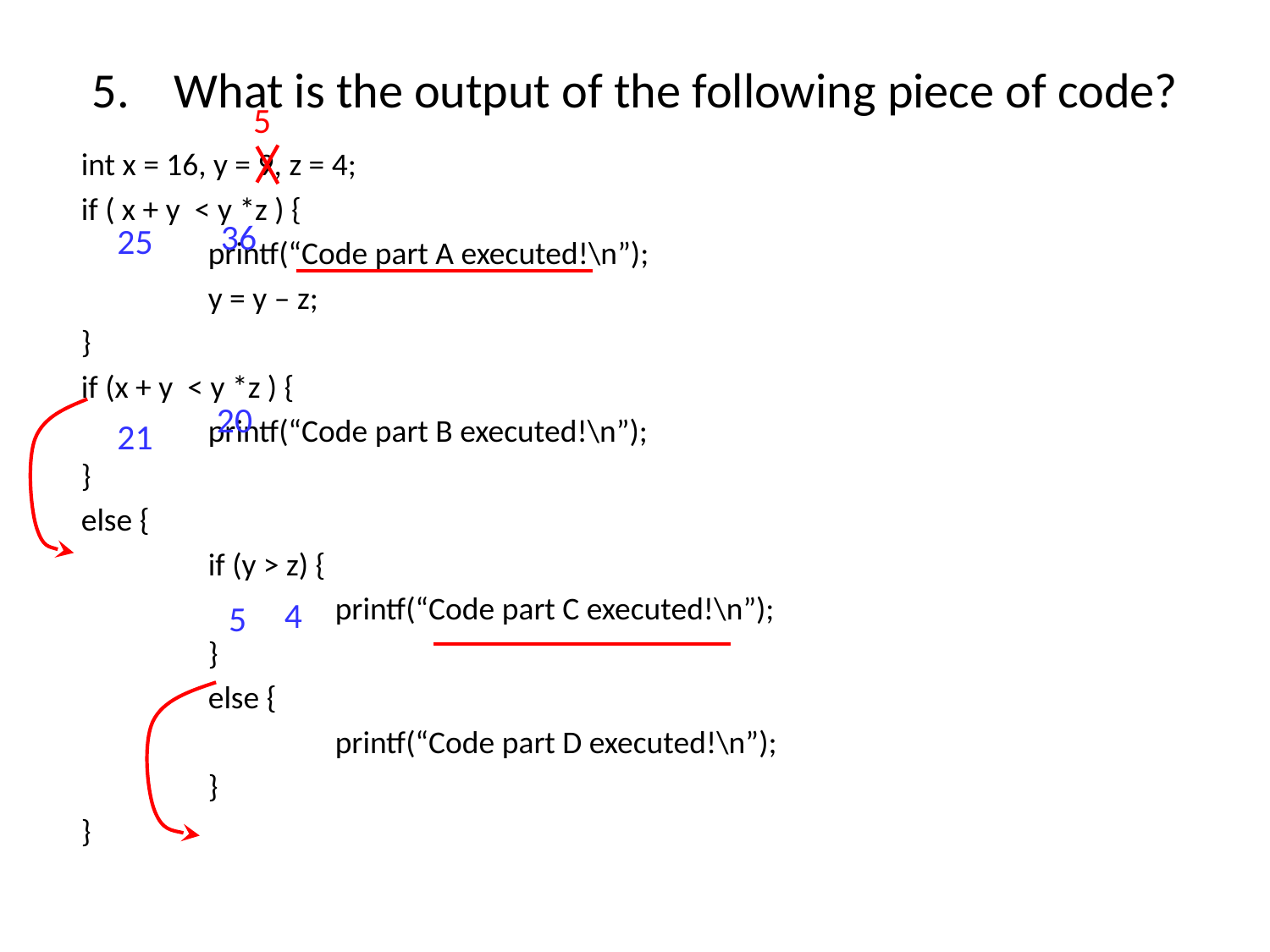

# 5.    What is the output of the following piece of code?
5
int x = 16, y = 9, z = 4;
if ( x + y  < y *z ) {
	printf(“Code part A executed!\n”);
	y = y – z;
}
if (x + y  < y *z ) {
	printf(“Code part B executed!\n”);
}
else {
	if (y > z) {
		printf(“Code part C executed!\n”);
	}
	else {
		printf(“Code part D executed!\n”);
	}
}
36
25
20

21
4
5